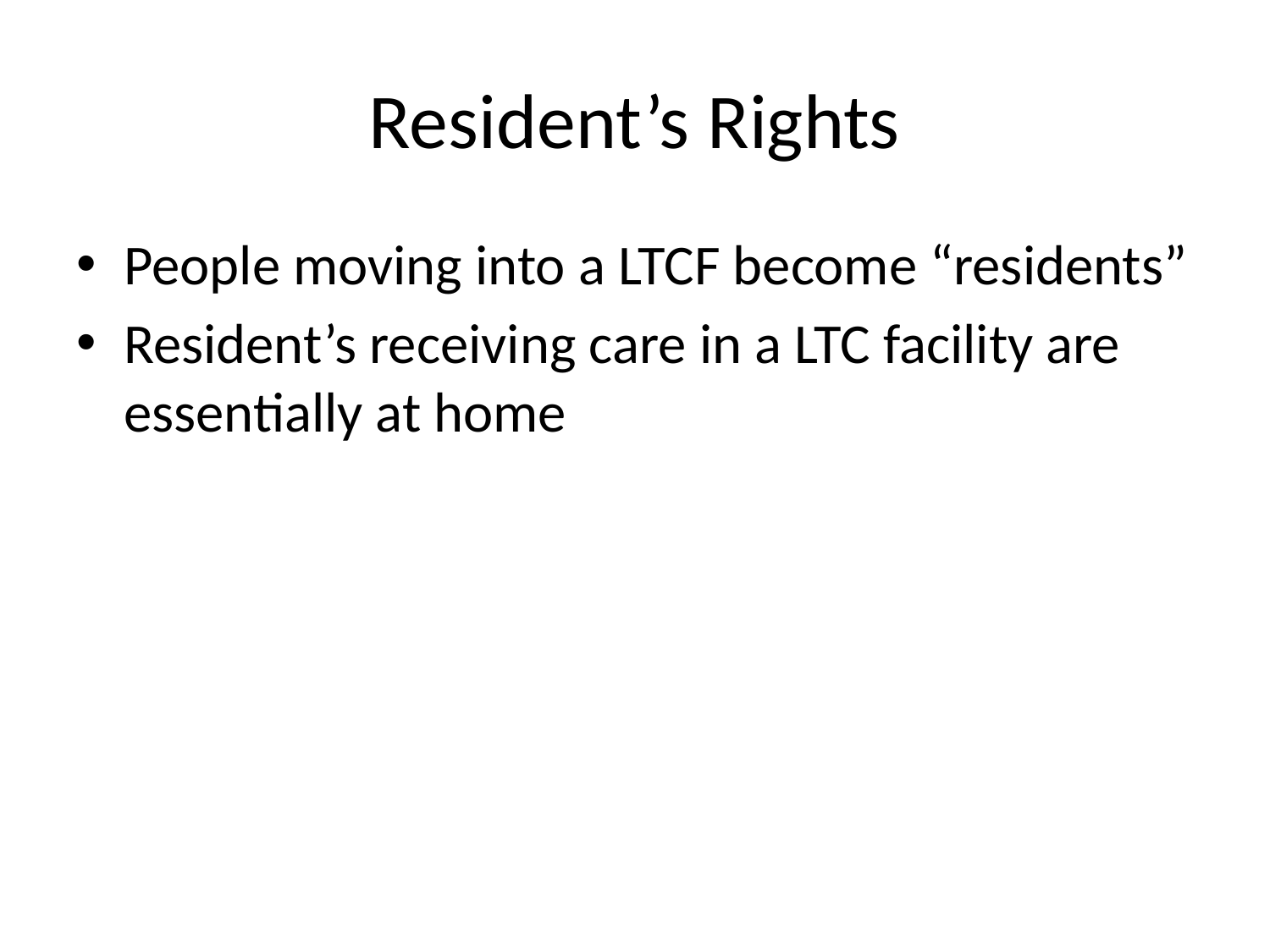

# Resident’s Rights
People moving into a LTCF become “residents”
Resident’s receiving care in a LTC facility are essentially at home